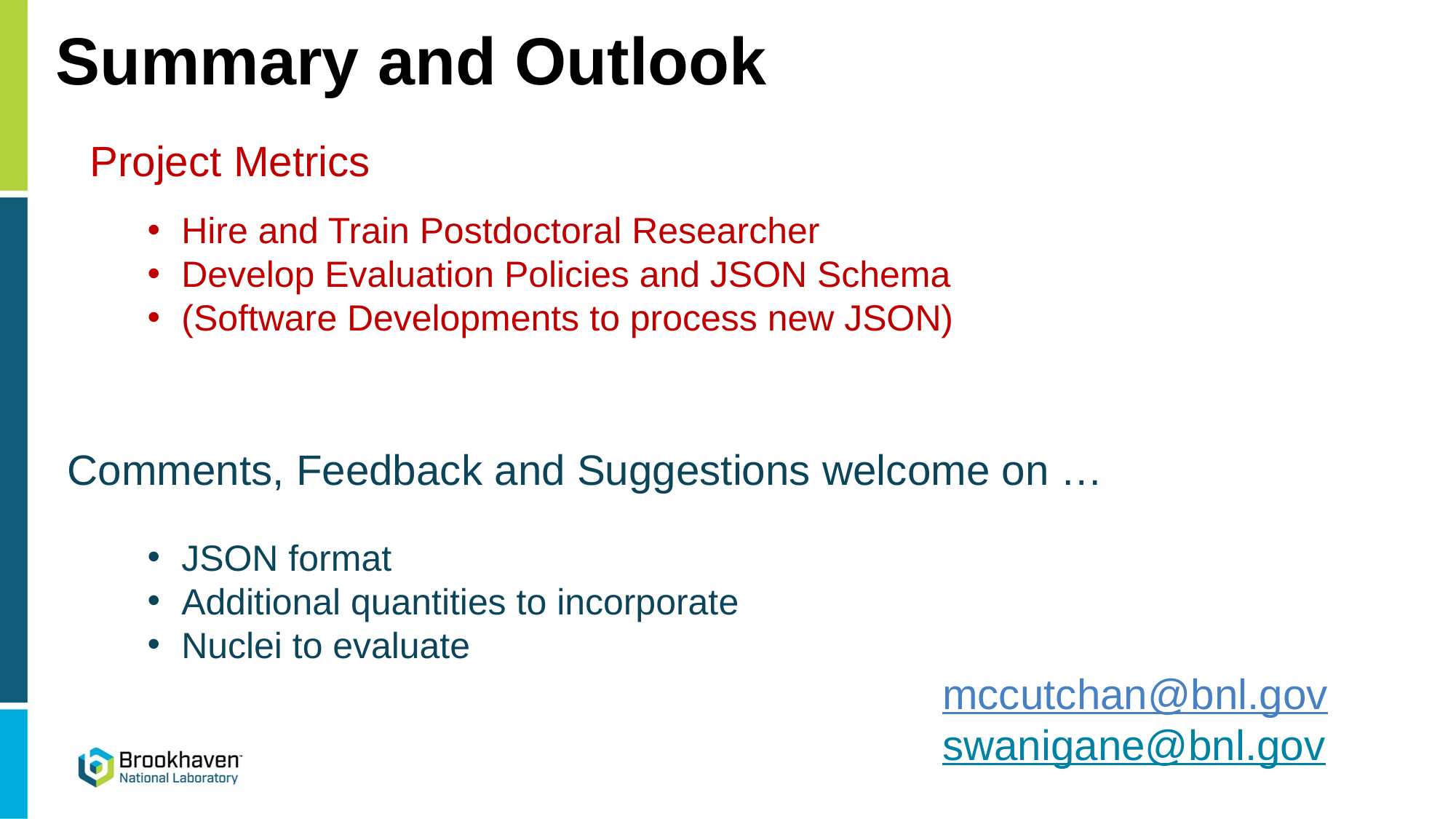

Summary and Outlook
Project Metrics
Hire and Train Postdoctoral Researcher
Develop Evaluation Policies and JSON Schema
(Software Developments to process new JSON)
Comments, Feedback and Suggestions welcome on …
JSON format
Additional quantities to incorporate
Nuclei to evaluate

mccutchan@bnl.gov
swanigane@bnl.gov